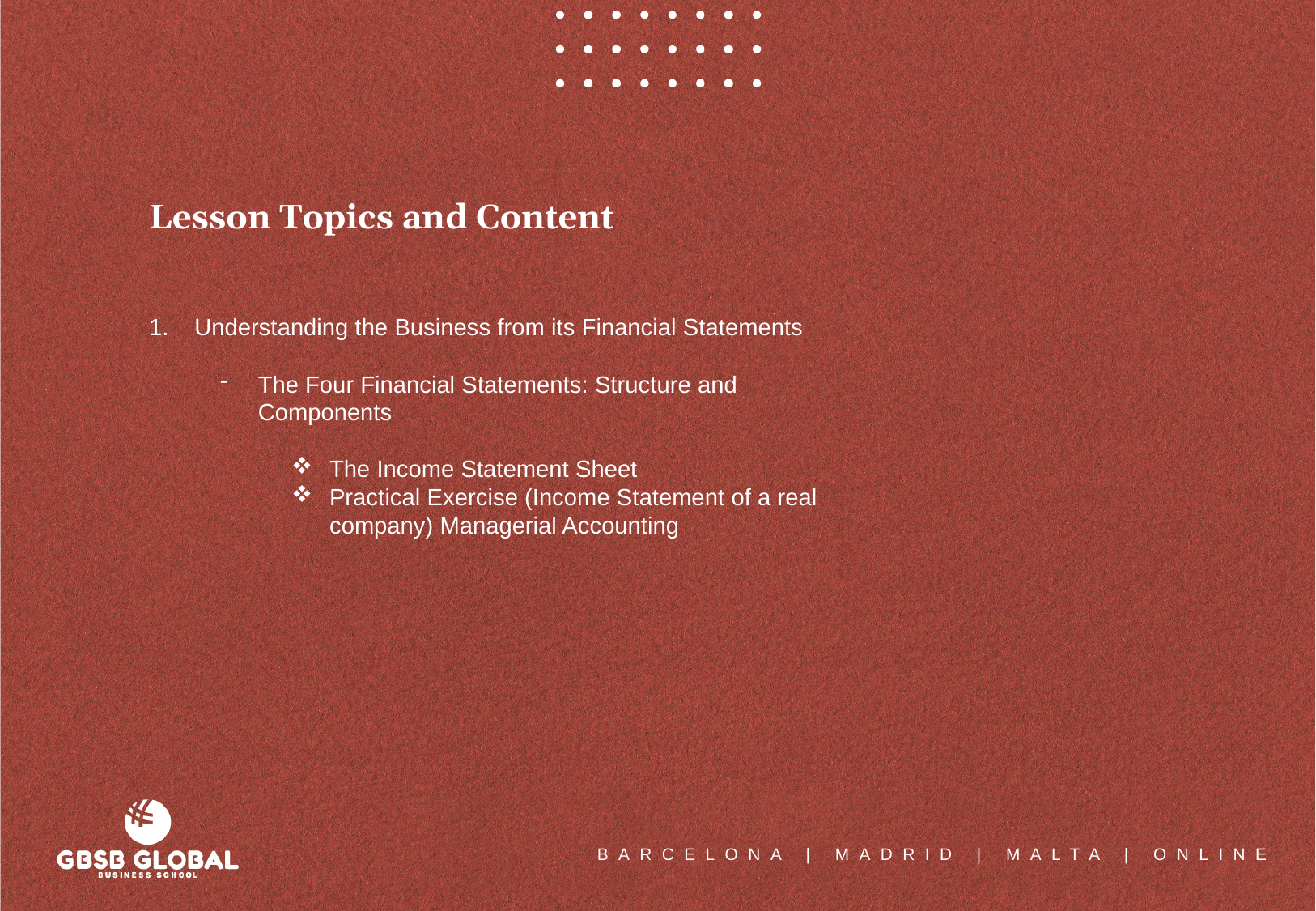

Lesson Topics and Content
Understanding the Business from its Financial Statements

The Four Financial Statements: Structure and Components

The Income Statement Sheet
Practical Exercise (Income Statement of a real company) Managerial Accounting